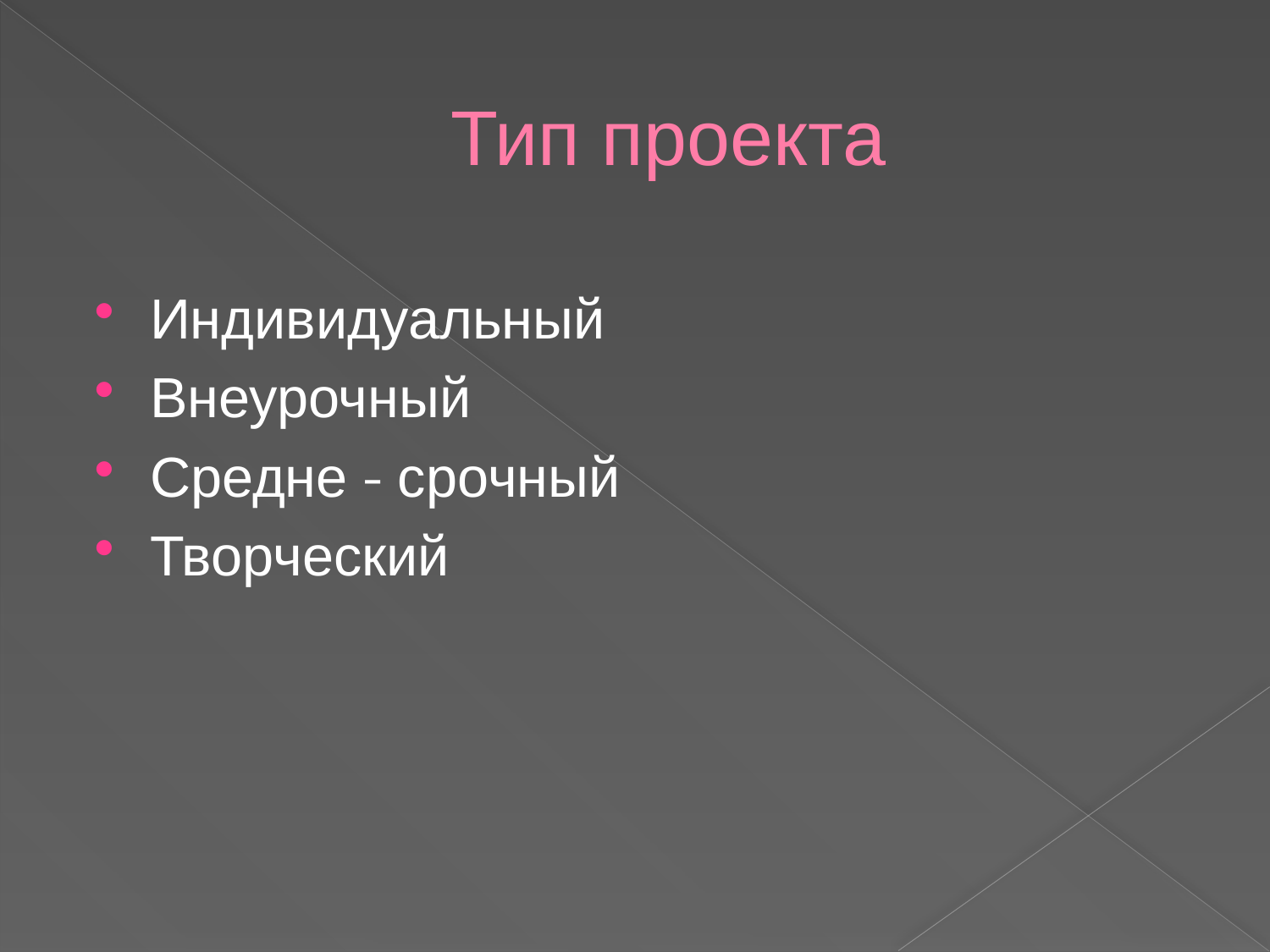

# Тип проекта
Индивидуальный
Внеурочный
Средне - срочный
Творческий